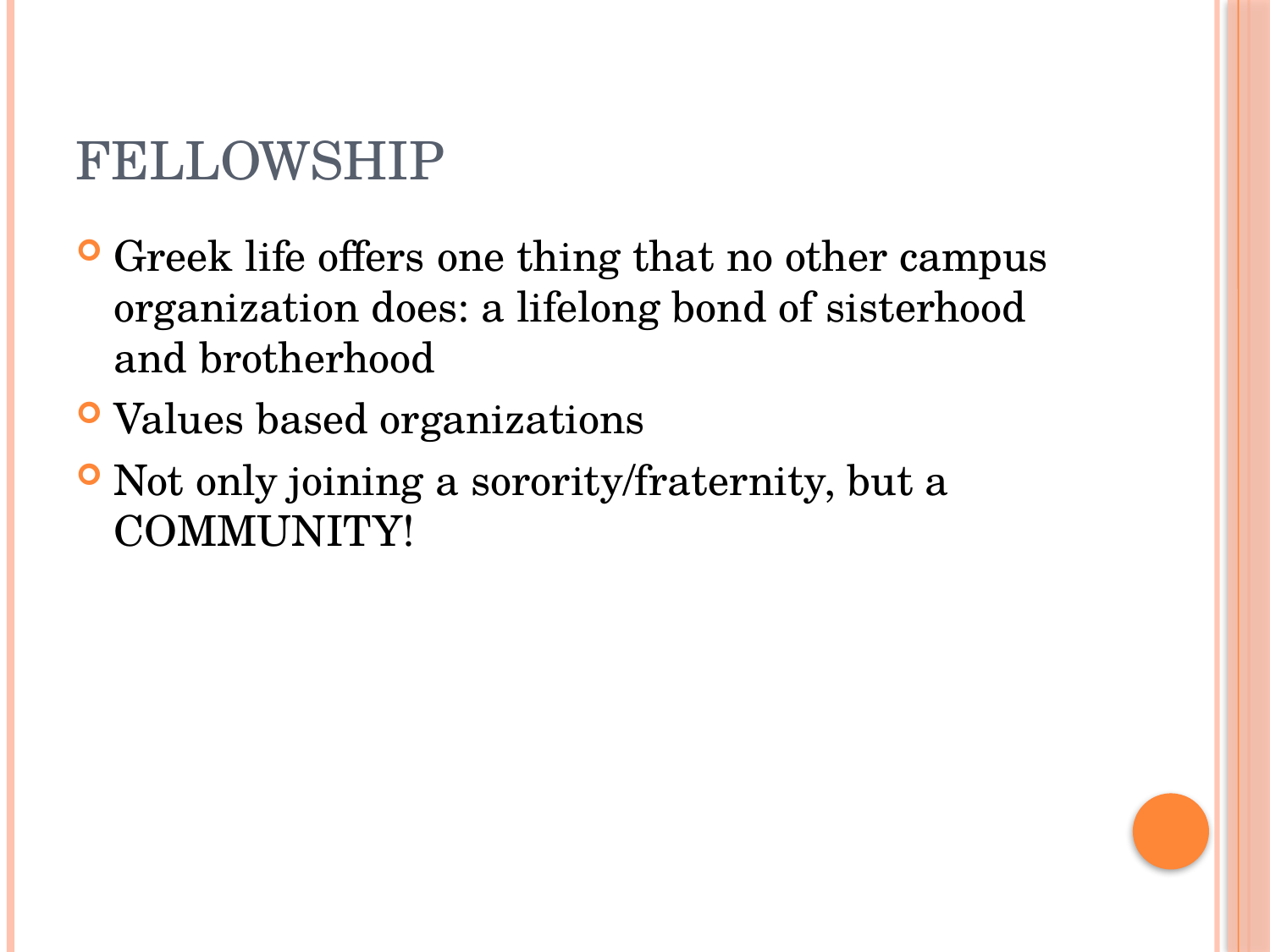

# Fellowship
Greek life offers one thing that no other campus organization does: a lifelong bond of sisterhood and brotherhood
Values based organizations
Not only joining a sorority/fraternity, but a COMMUNITY!